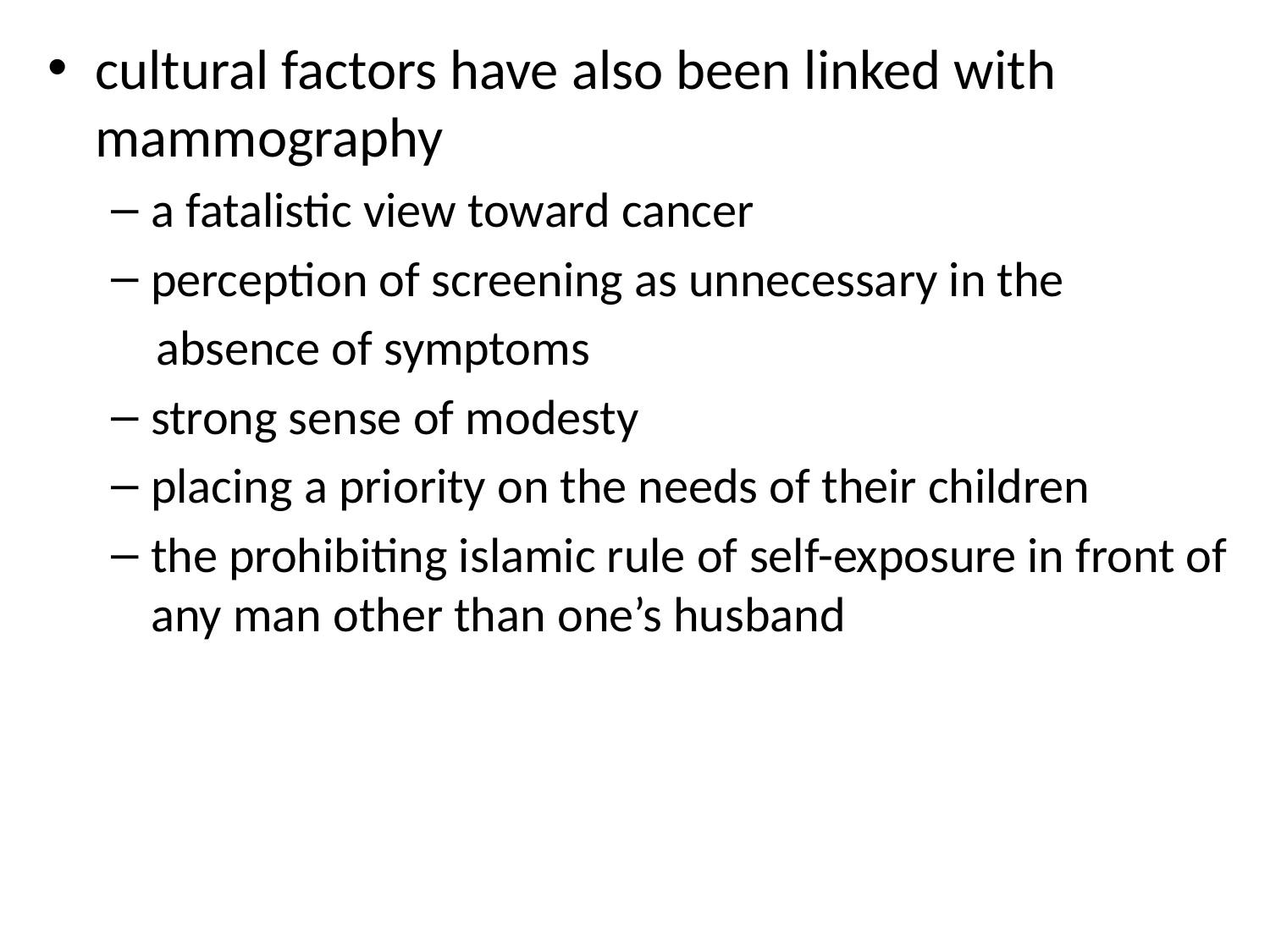

cultural factors have also been linked with mammography
a fatalistic view toward cancer
perception of screening as unnecessary in the
    absence of symptoms
strong sense of modesty
placing a priority on the needs of their children
the prohibiting islamic rule of self-exposure in front of any man other than one’s husband